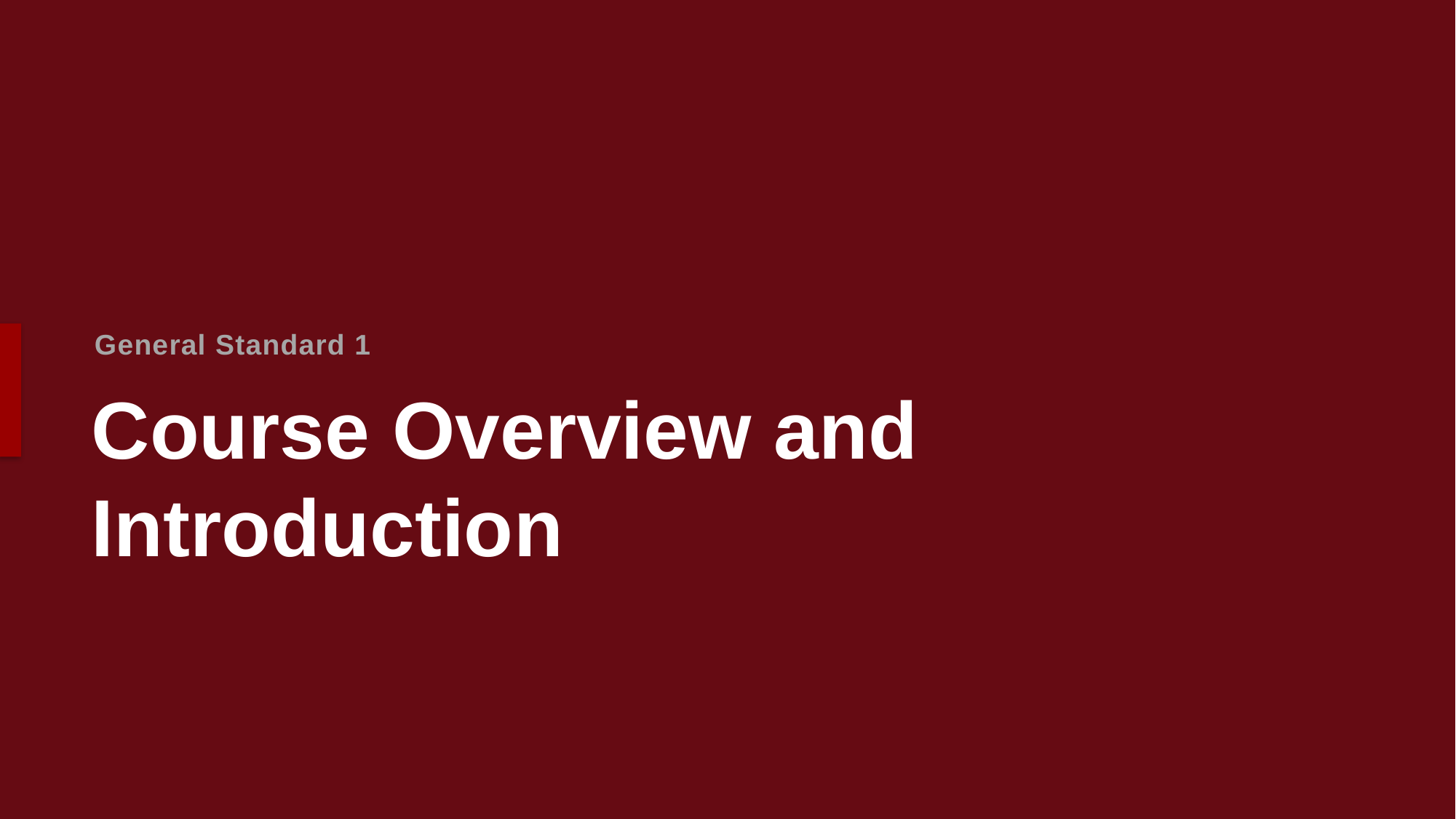

General Standard 1
# Course Overview and Introduction